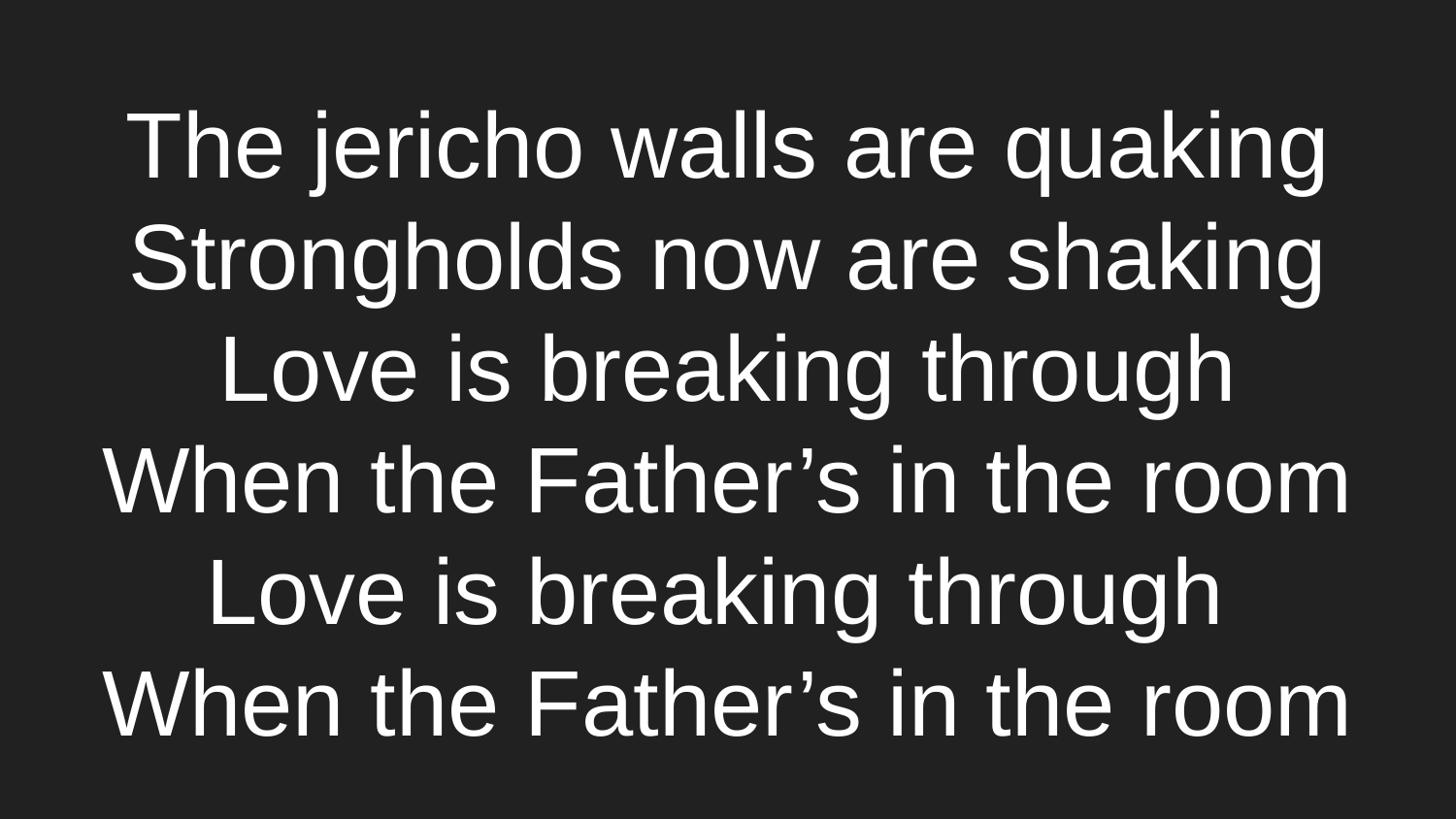

# The jericho walls are quaking
Strongholds now are shaking
Love is breaking through
When the Father’s in the room
Love is breaking through
When the Father’s in the room